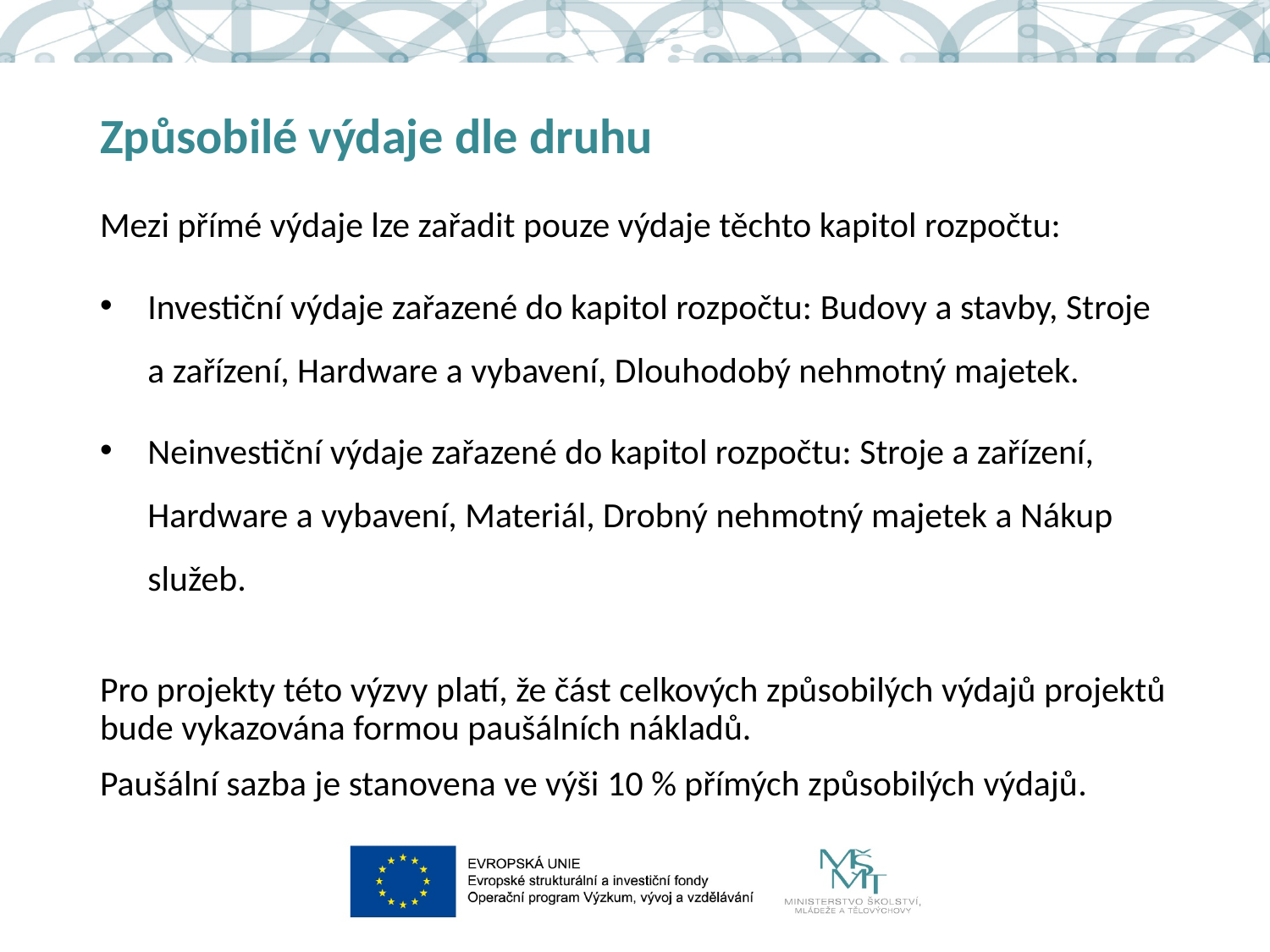

# Způsobilé výdaje dle druhu
Mezi přímé výdaje lze zařadit pouze výdaje těchto kapitol rozpočtu:
Investiční výdaje zařazené do kapitol rozpočtu: Budovy a stavby, Stroje a zařízení, Hardware a vybavení, Dlouhodobý nehmotný majetek.
Neinvestiční výdaje zařazené do kapitol rozpočtu: Stroje a zařízení, Hardware a vybavení, Materiál, Drobný nehmotný majetek a Nákup služeb.

Pro projekty této výzvy platí, že část celkových způsobilých výdajů projektů bude vykazována formou paušálních nákladů.
Paušální sazba je stanovena ve výši 10 % přímých způsobilých výdajů.